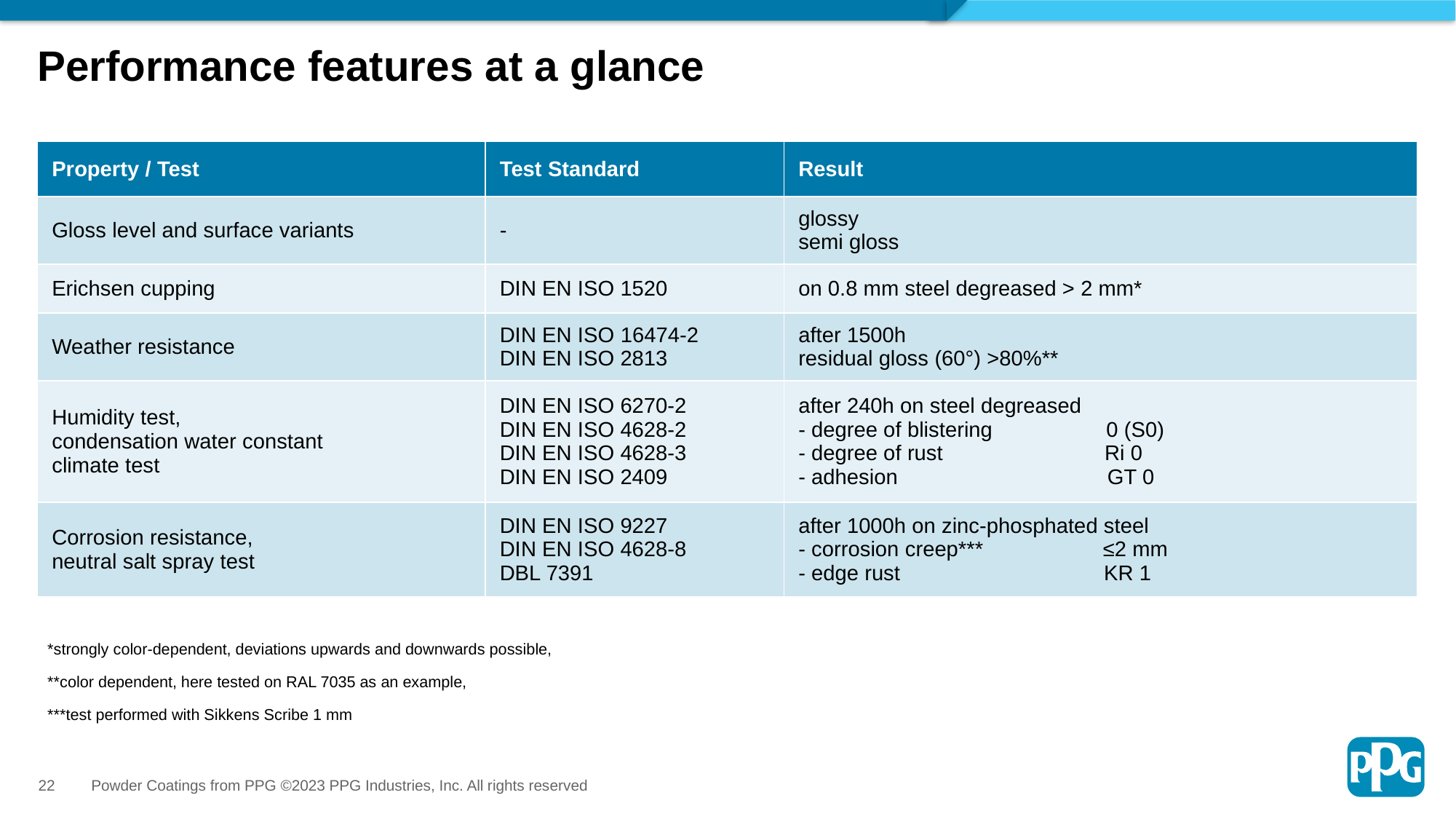

# Performance features at a glance
| Property / Test | Test Standard | Result |
| --- | --- | --- |
| Gloss level and surface variants | - | glossy semi gloss |
| Erichsen cupping | DIN EN ISO 1520 | on 0.8 mm steel degreased > 2 mm\* |
| Weather resistance | DIN EN ISO 16474-2 DIN EN ISO 2813 | after 1500h residual gloss (60°) >80%\*\* |
| Humidity test, condensation water constant climate test | DIN EN ISO 6270-2 DIN EN ISO 4628-2 DIN EN ISO 4628-3 DIN EN ISO 2409 | after 240h on steel degreased - degree of blistering 0 (S0) - degree of rust Ri 0 - adhesion GT 0 |
| Corrosion resistance, neutral salt spray test | DIN EN ISO 9227 DIN EN ISO 4628-8 DBL 7391 | after 1000h on zinc-phosphated steel - corrosion creep\*\*\* ≤2 mm - edge rust KR 1 |
*strongly color-dependent, deviations upwards and downwards possible,
**color dependent, here tested on RAL 7035 as an example,
***test performed with Sikkens Scribe 1 mm
22
Powder Coatings from PPG ©2023 PPG Industries, Inc. All rights reserved